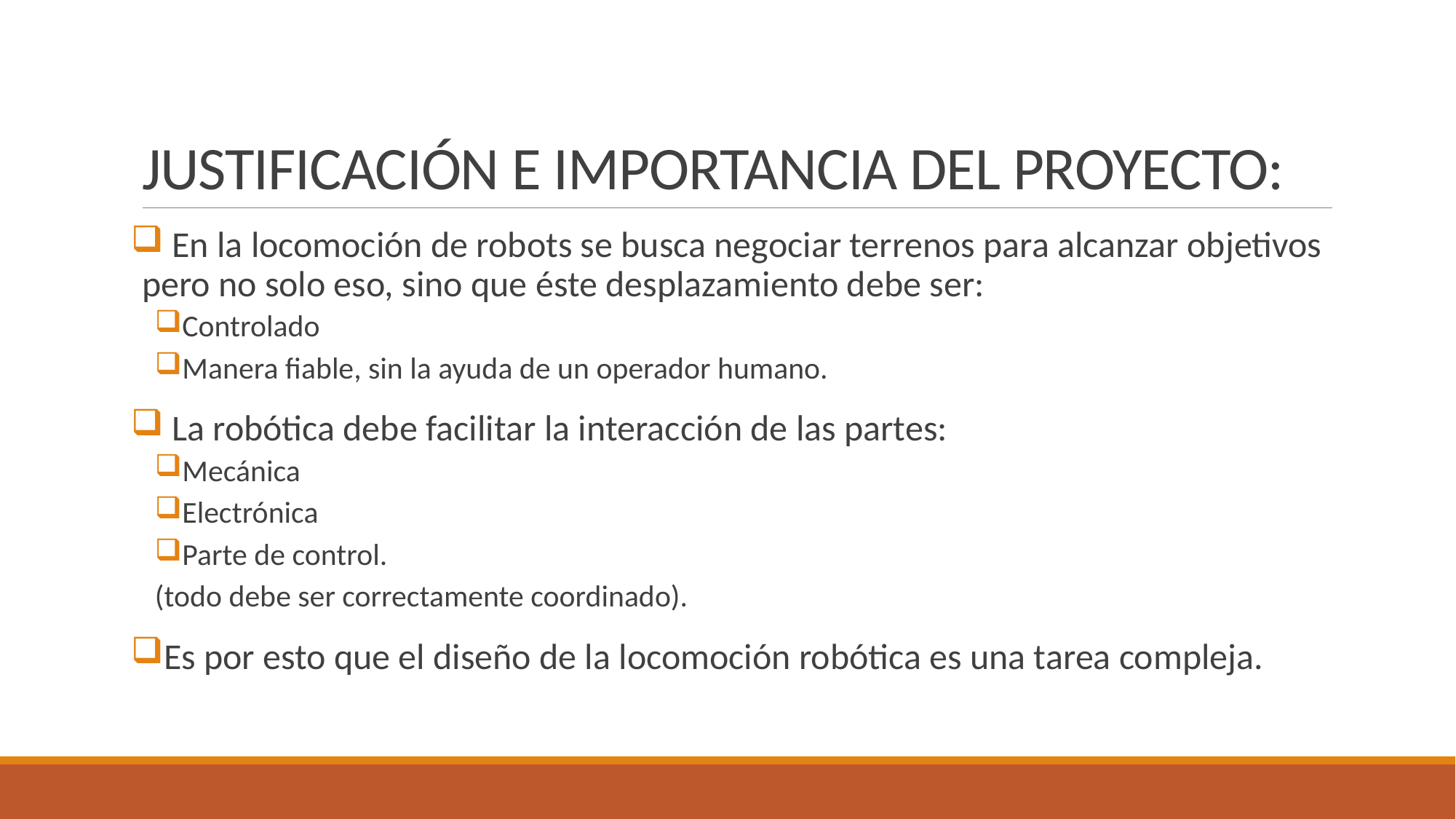

# JUSTIFICACIÓN E IMPORTANCIA DEL PROYECTO:
 En la locomoción de robots se busca negociar terrenos para alcanzar objetivos pero no solo eso, sino que éste desplazamiento debe ser:
Controlado
Manera fiable, sin la ayuda de un operador humano.
 La robótica debe facilitar la interacción de las partes:
Mecánica
Electrónica
Parte de control.
(todo debe ser correctamente coordinado).
Es por esto que el diseño de la locomoción robótica es una tarea compleja.